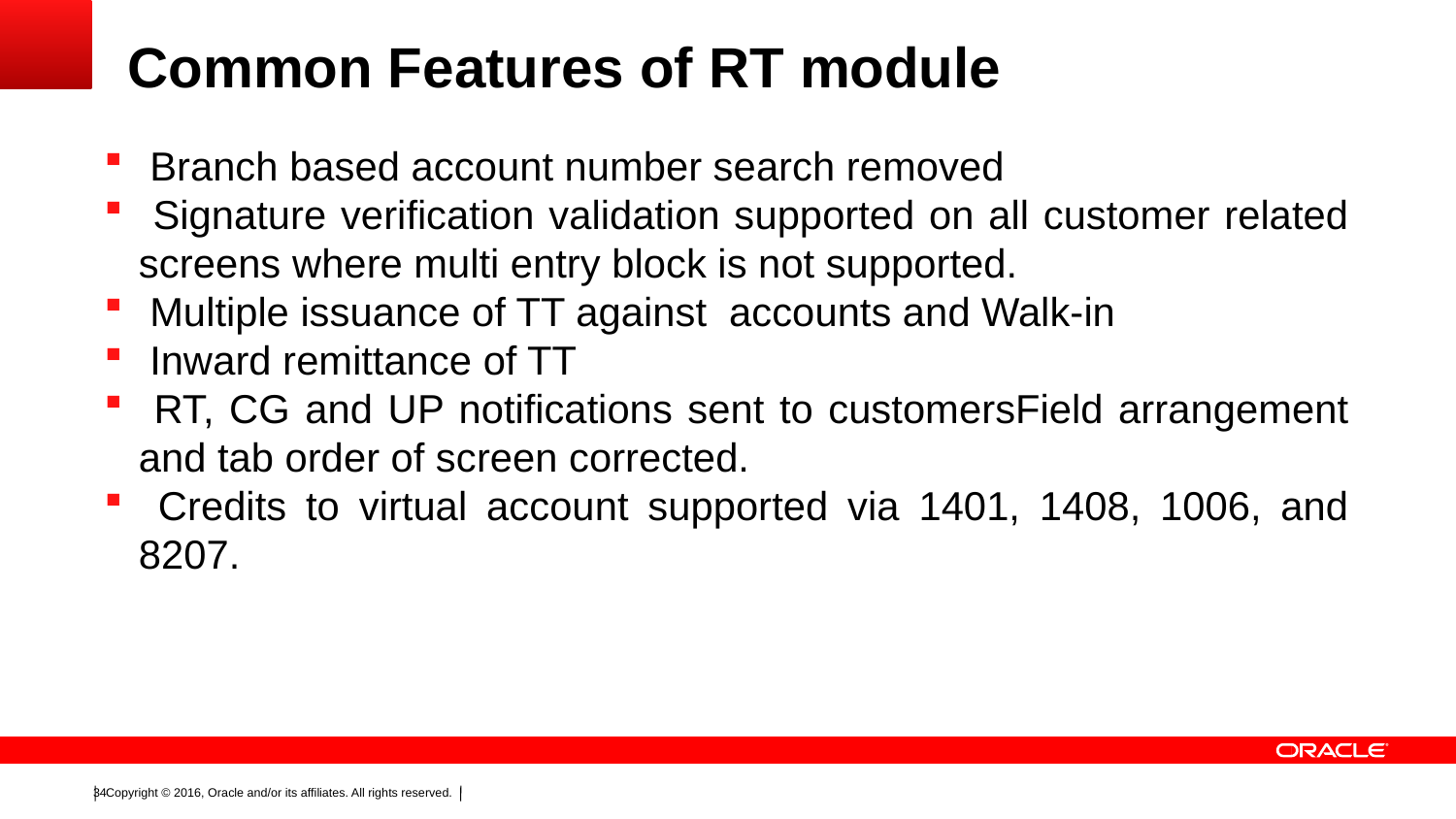

# Common Features of RT module
 Branch based account number search removed
 Signature verification validation supported on all customer related screens where multi entry block is not supported.
 Multiple issuance of TT against  accounts and Walk-in
 Inward remittance of TT
 RT, CG and UP notifications sent to customersField arrangement and tab order of screen corrected.
 Credits to virtual account supported via 1401, 1408, 1006, and 8207.